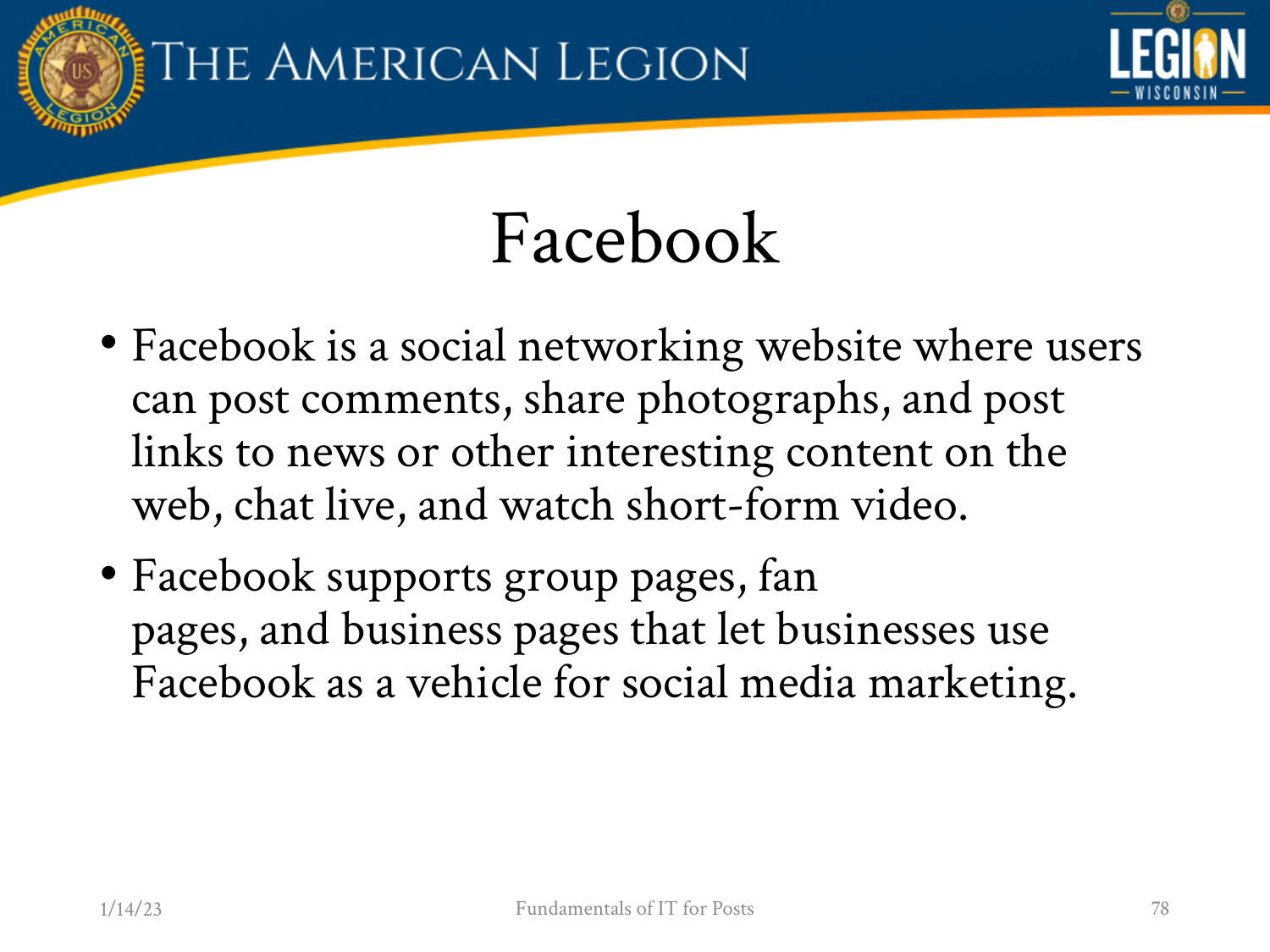

# Facebook
Facebook is a social networking website where users can post comments, share photographs, and post links to news or other interesting content on the web, chat live, and watch short-form video.
Facebook supports group pages, fan pages, and business pages that let businesses use Facebook as a vehicle for social media marketing.
1/14/23
Fundamentals of IT for Posts
78